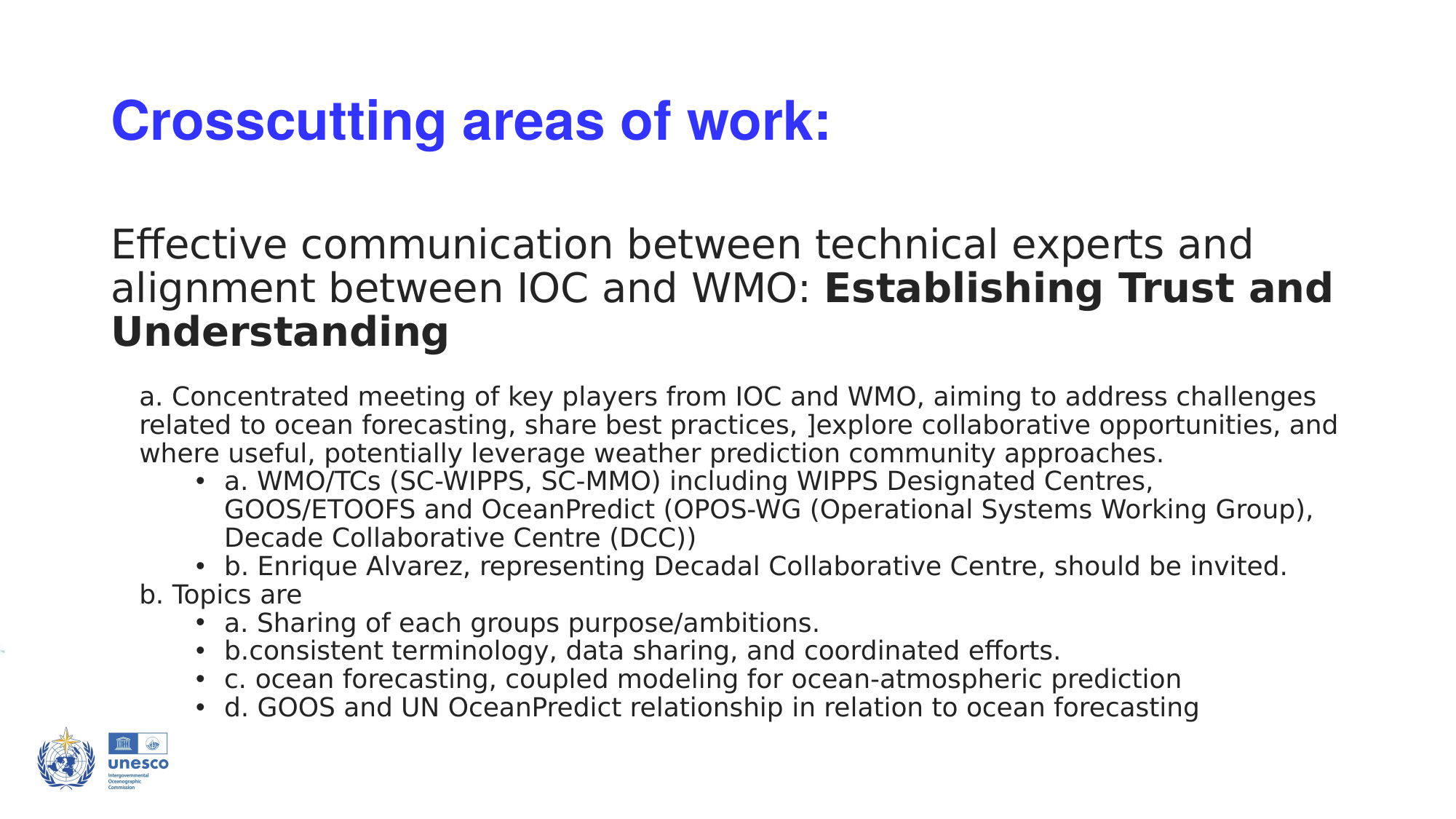

# Crosscutting areas of work:
Effective communication between technical experts and alignment between IOC and WMO: Establishing Trust and Understanding

a. Concentrated meeting of key players from IOC and WMO, aiming to address challenges related to ocean forecasting, share best practices, ]explore collaborative opportunities, and where useful, potentially leverage weather prediction community approaches.
a. WMO/TCs (SC-WIPPS, SC-MMO) including WIPPS Designated Centres, GOOS/ETOOFS and OceanPredict (OPOS-WG (Operational Systems Working Group), Decade Collaborative Centre (DCC))
b. Enrique Alvarez, representing Decadal Collaborative Centre, should be invited.
b. Topics are
a. Sharing of each groups purpose/ambitions.
b.consistent terminology, data sharing, and coordinated efforts.
c. ocean forecasting, coupled modeling for ocean-atmospheric prediction
d. GOOS and UN OceanPredict relationship in relation to ocean forecasting